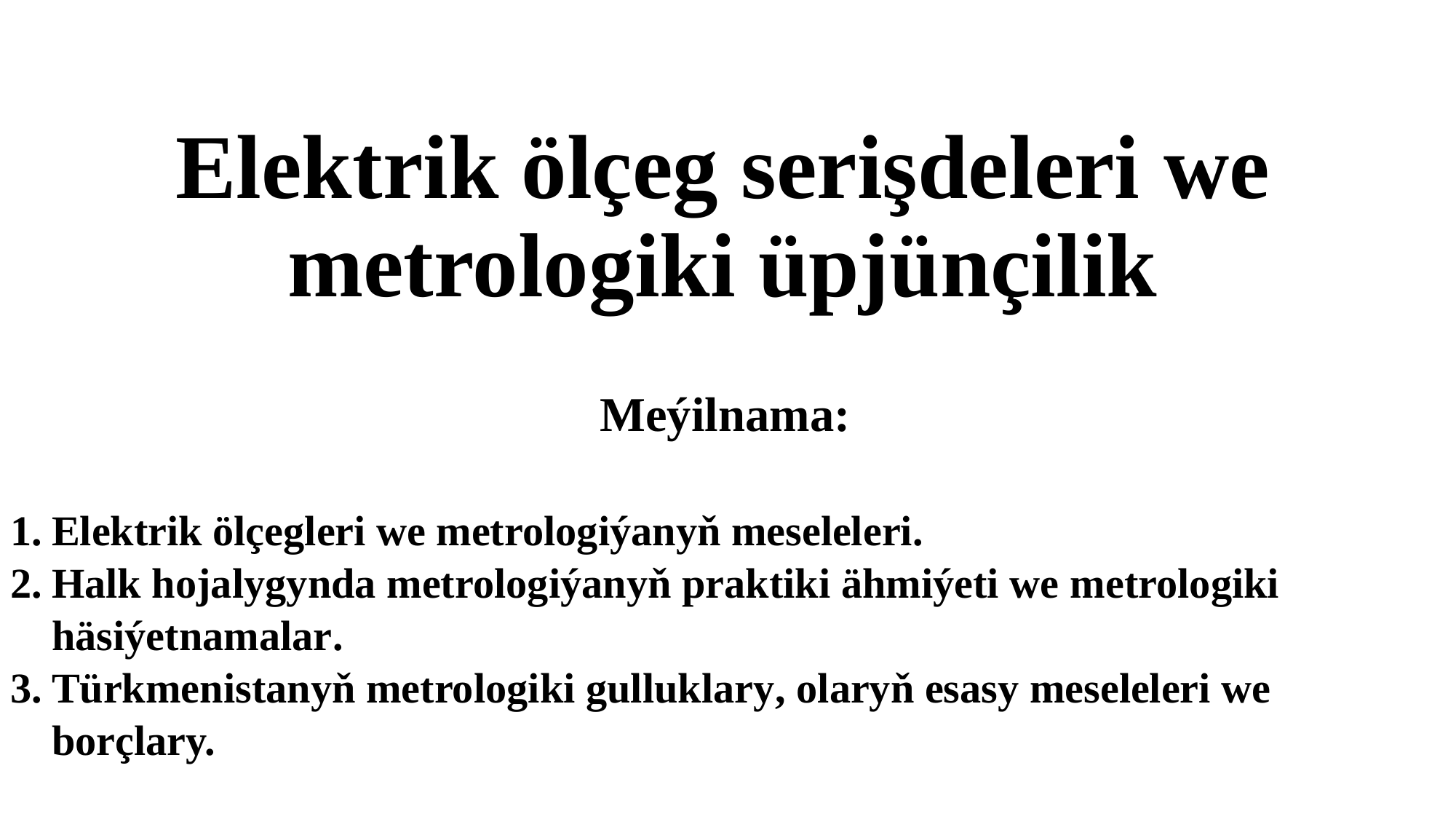

# Elektrik ölçeg serişdeleri we metrologiki üpjünçilik
Meýilnama:

Elektrik ölçegleri we metrologiýanyň meseleleri.
Halk hojalygynda metrologiýanyň praktiki ähmiýeti we metrologiki häsiýetnamalar.
Türkmenistanyň metrologiki gulluklary, olaryň esasy meseleleri we borçlary.